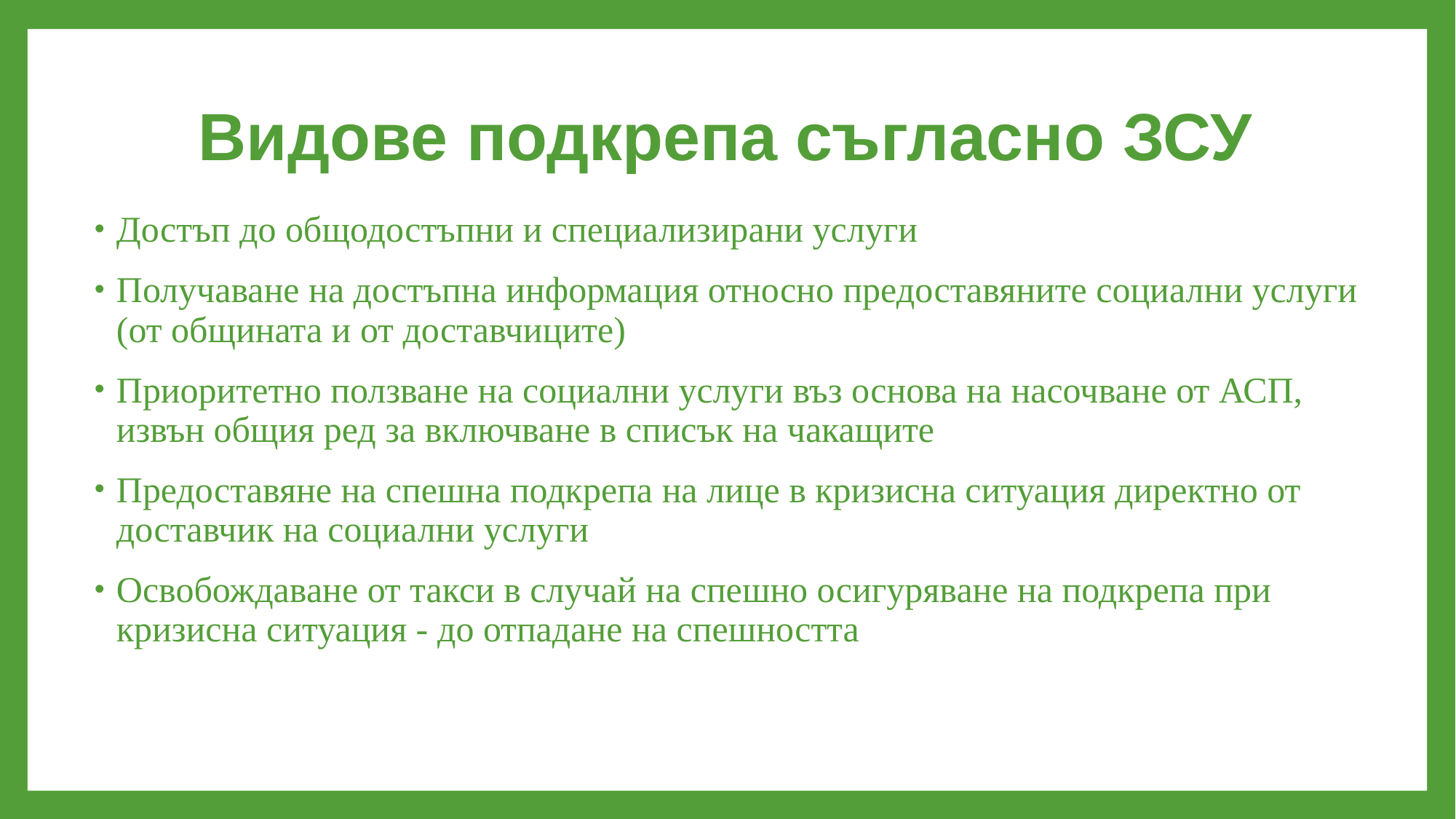

# Видове подкрепа съгласно ЗСУ
Достъп до общодостъпни и специализирани услуги
Получаване на достъпна информация относно предоставяните социални услуги (от общината и от доставчиците)
Приоритетно ползване на социални услуги въз основа на насочване от АСП, извън общия ред за включване в списък на чакащите
Предоставяне на спешна подкрепа на лице в кризисна ситуация директно от доставчик на социални услуги
Освобождаване от такси в случай на спешно осигуряване на подкрепа при кризисна ситуация - до отпадане на спешността